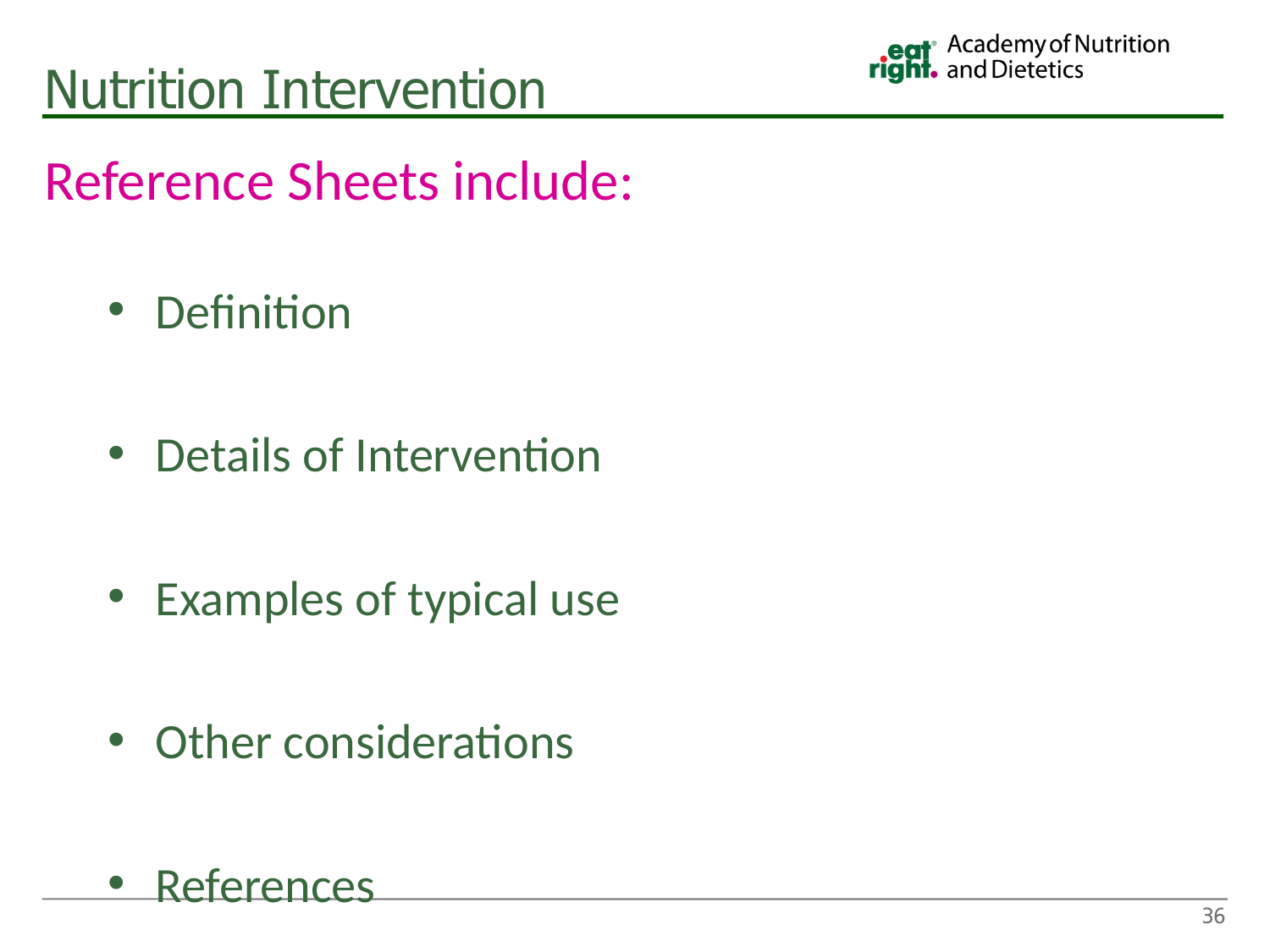

# Nutrition Intervention
Reference Sheets include:

Definition

Details of Intervention

Examples of typical use

Other considerations

References
36